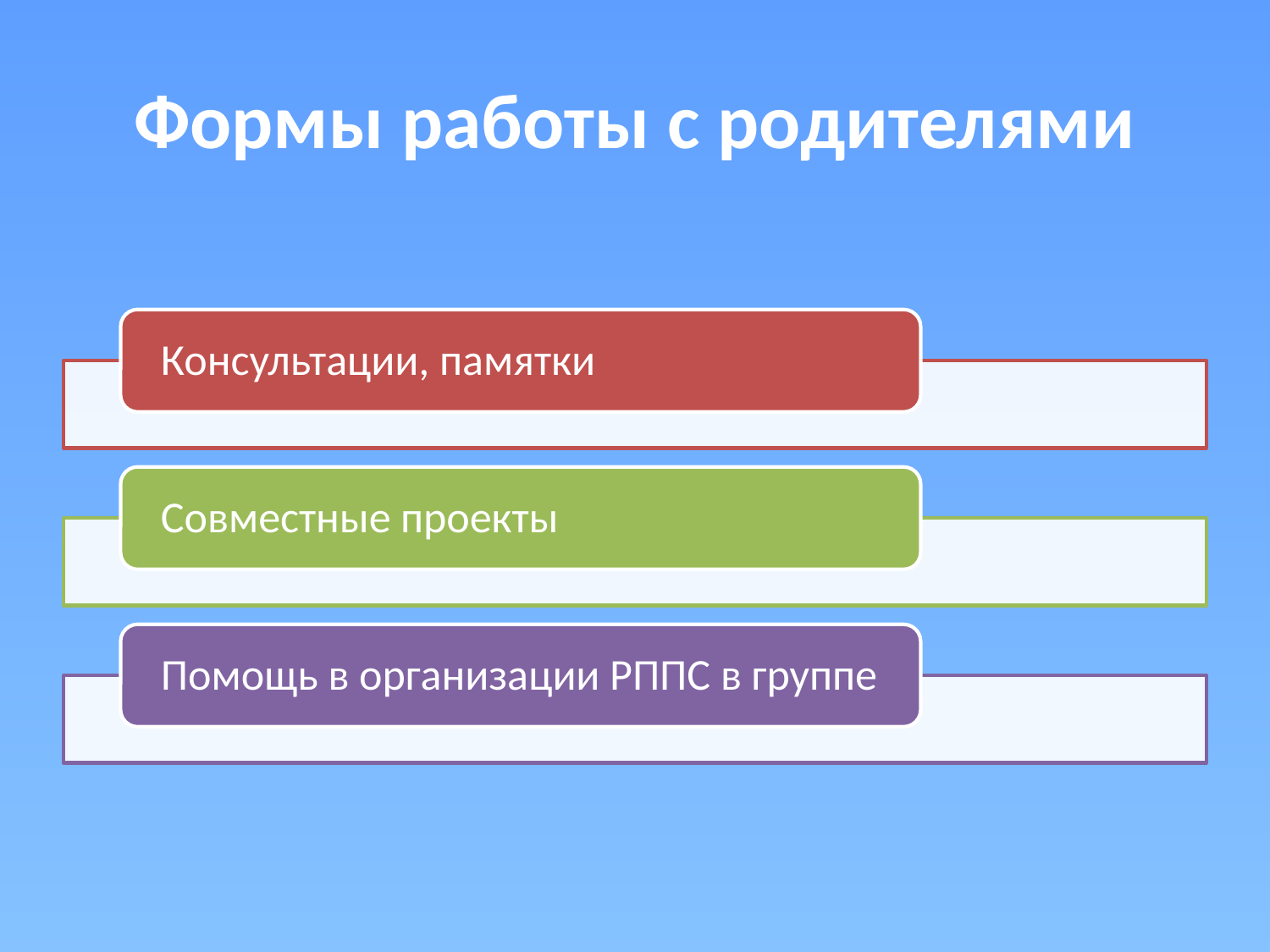

# Формы работы с родителями
Консультации, памятки
Совместные проекты
Помощь в организации РППС в группе